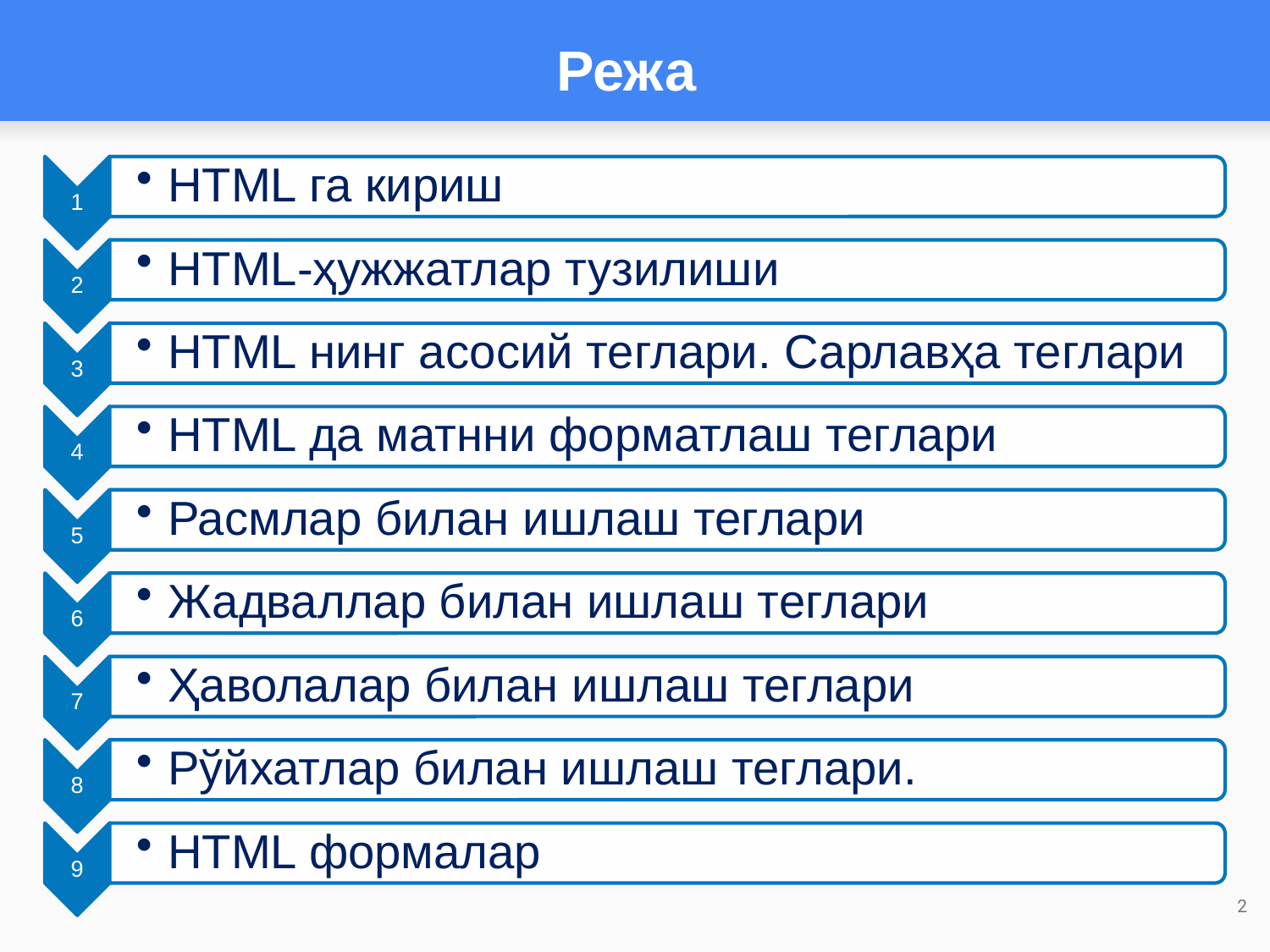

# Режа
1
HTML га кириш
2
HTML-ҳужжатлар тузилиши
3
HTML нинг асосий теглари. Сарлавҳа теглари
4
HTML да матнни форматлаш теглари
5
Расмлар билан ишлаш теглари
6
Жадваллар билан ишлаш теглари
7
Ҳаволалар билан ишлаш теглари
8
Рўйхатлар билан ишлаш теглари.
9
HTML формалар
2